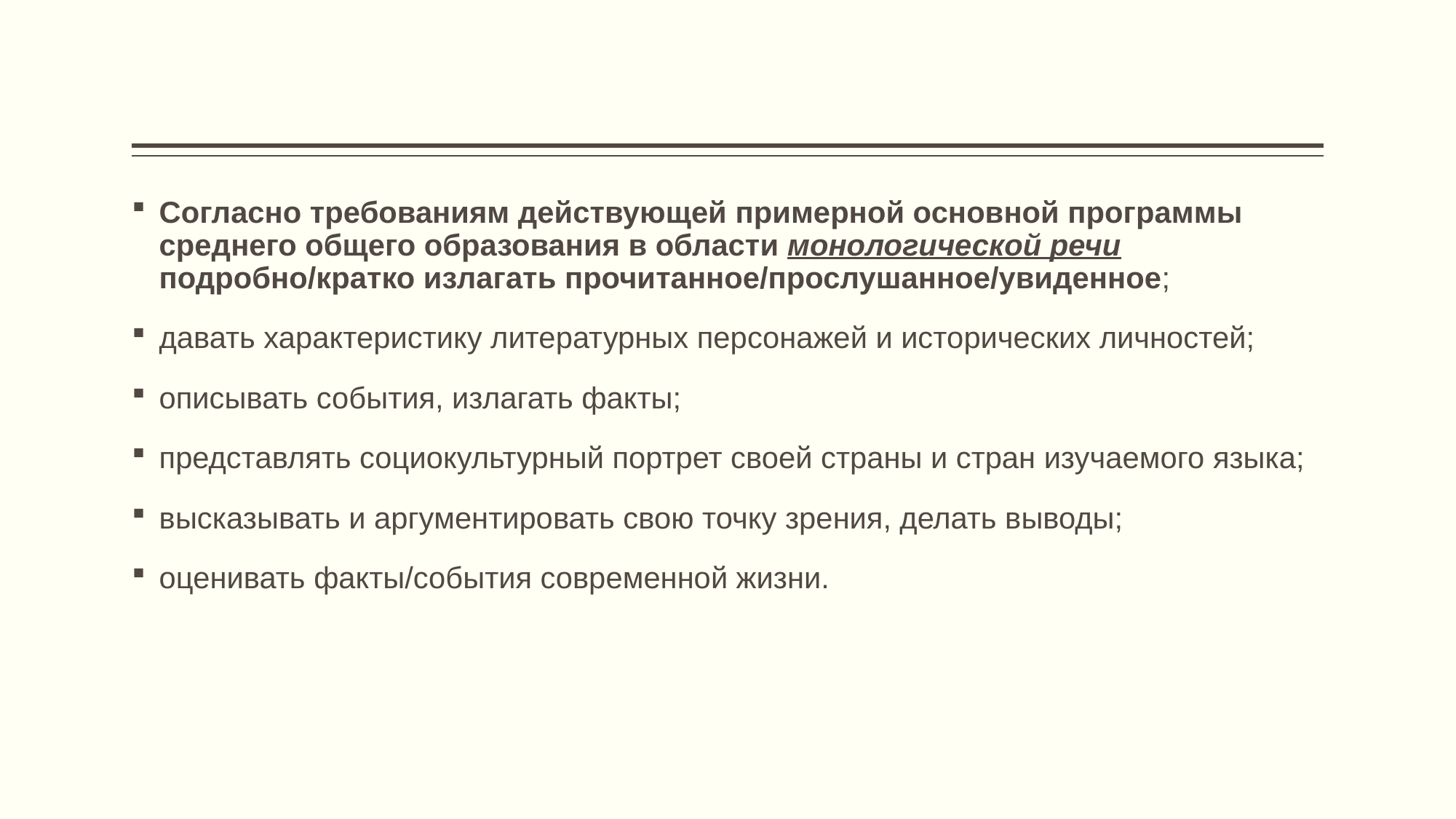

#
Согласно требованиям действующей примерной основной программы среднего общего образования в области монологической речи подробно/кратко излагать прочитанное/прослушанное/увиденное;
давать характеристику литературных персонажей и исторических личностей;
описывать события, излагать факты;
представлять социокультурный портрет своей страны и стран изучаемого языка;
высказывать и аргументировать свою точку зрения, делать выводы;
оценивать факты/события современной жизни.